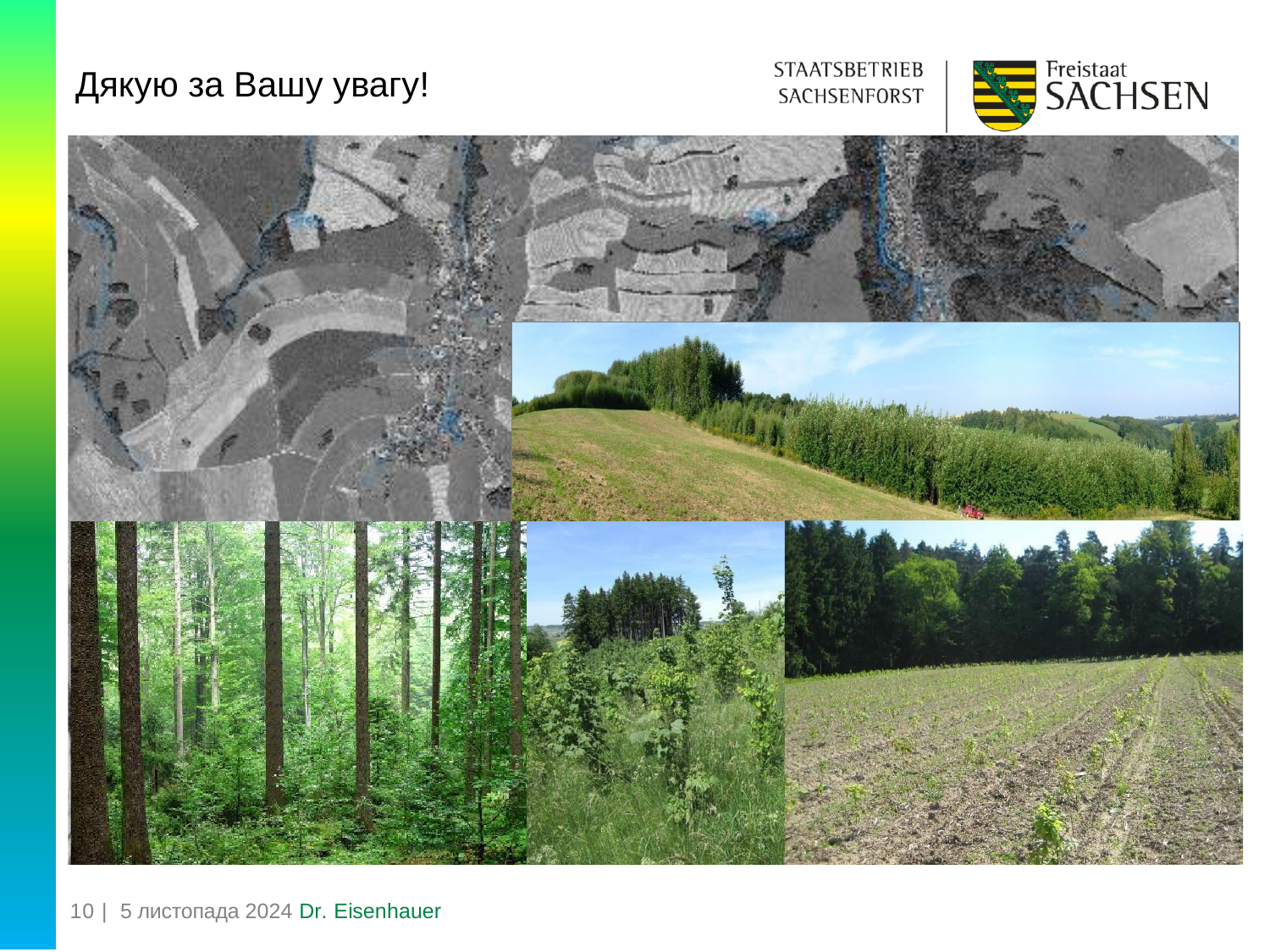

Дякую за Вашу увагу!

10 |  5 листопада 2024 Dr. Eisenhauer